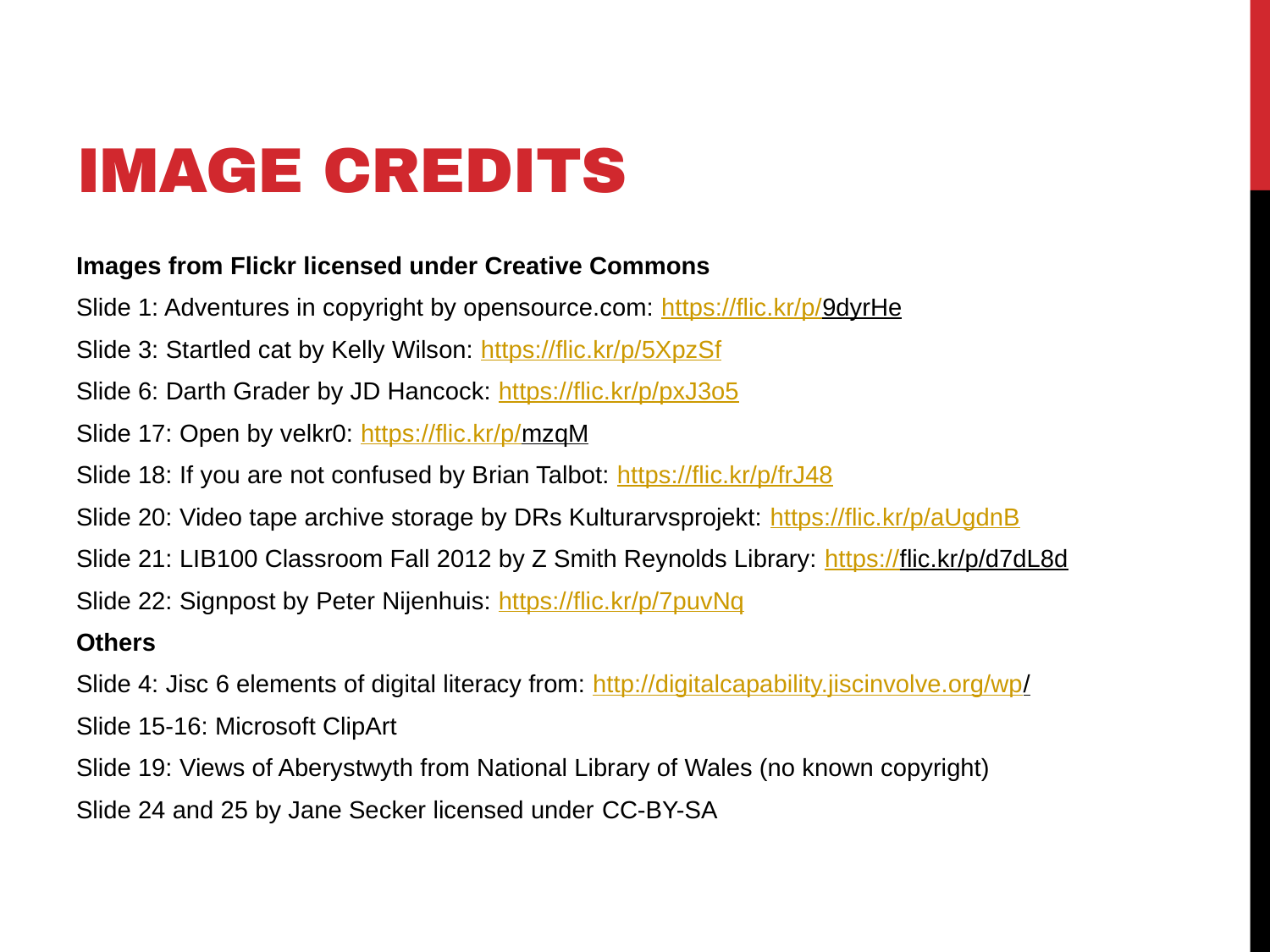

# Image Credits
Images from Flickr licensed under Creative Commons
Slide 1: Adventures in copyright by opensource.com: https://flic.kr/p/9dyrHe
Slide 3: Startled cat by Kelly Wilson: https://flic.kr/p/5XpzSf
Slide 6: Darth Grader by JD Hancock: https://flic.kr/p/pxJ3o5
Slide 17: Open by velkr0: https://flic.kr/p/mzqM
Slide 18: If you are not confused by Brian Talbot: https://flic.kr/p/frJ48
Slide 20: Video tape archive storage by DRs Kulturarvsprojekt: https://flic.kr/p/aUgdnB
Slide 21: LIB100 Classroom Fall 2012 by Z Smith Reynolds Library: https://flic.kr/p/d7dL8d
Slide 22: Signpost by Peter Nijenhuis: https://flic.kr/p/7puvNq
Others
Slide 4: Jisc 6 elements of digital literacy from: http://digitalcapability.jiscinvolve.org/wp/
Slide 15-16: Microsoft ClipArt
Slide 19: Views of Aberystwyth from National Library of Wales (no known copyright)
Slide 24 and 25 by Jane Secker licensed under CC-BY-SA